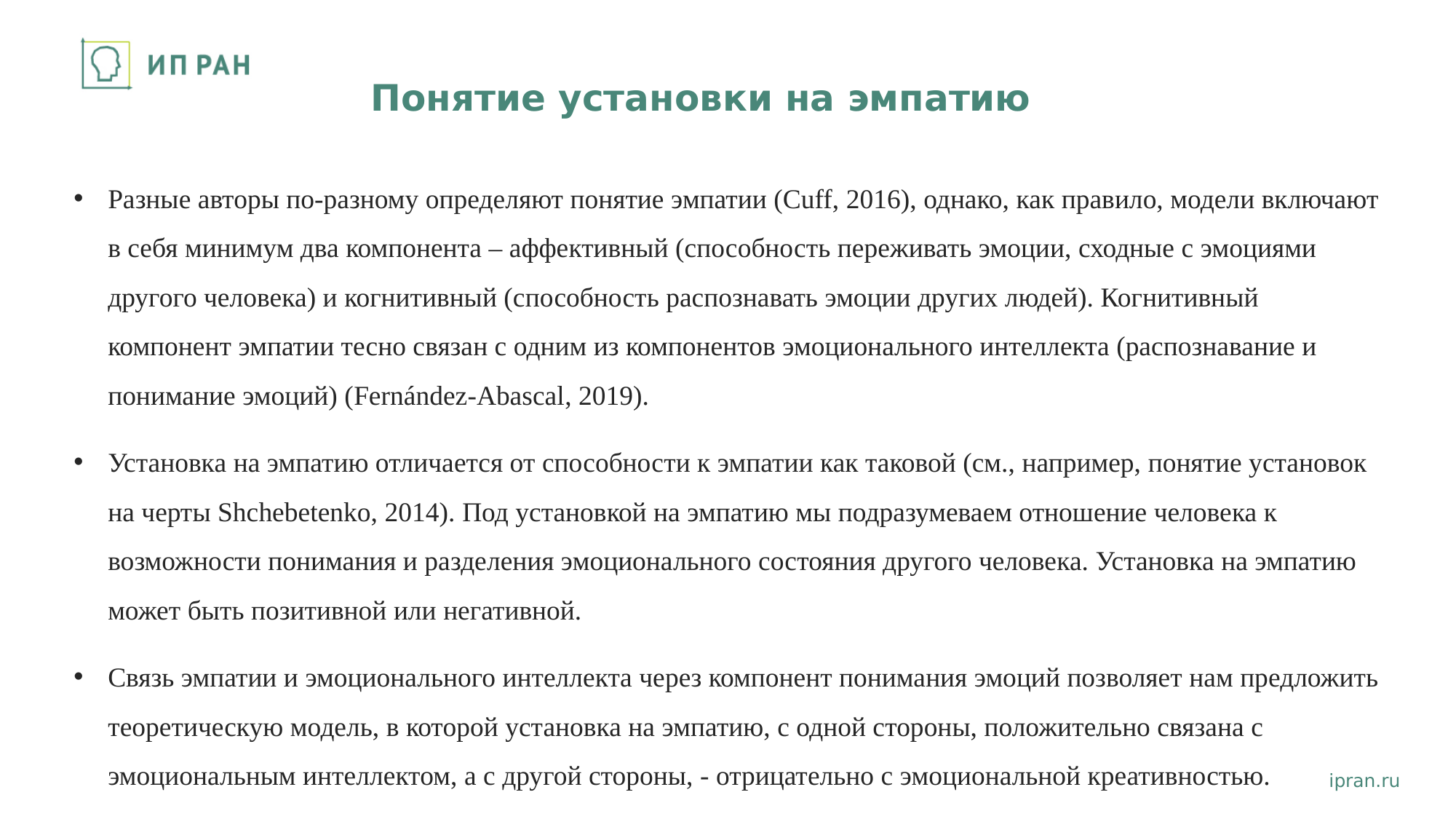

# Понятие установки на эмпатию
Разные авторы по-разному определяют понятие эмпатии (Cuff, 2016), однако, как правило, модели включают в себя минимум два компонента – аффективный (способность переживать эмоции, сходные с эмоциями другого человека) и когнитивный (способность распознавать эмоции других людей). Когнитивный компонент эмпатии тесно связан с одним из компонентов эмоционального интеллекта (распознавание и понимание эмоций) (Fernández-Abascal, 2019).
Установка на эмпатию отличается от способности к эмпатии как таковой (см., например, понятие установок на черты Shchebetenko, 2014). Под установкой на эмпатию мы подразумеваем отношение человека к возможности понимания и разделения эмоционального состояния другого человека. Установка на эмпатию может быть позитивной или негативной.
Связь эмпатии и эмоционального интеллекта через компонент понимания эмоций позволяет нам предложить теоретическую модель, в которой установка на эмпатию, с одной стороны, положительно связана с эмоциональным интеллектом, а с другой стороны, - отрицательно с эмоциональной креативностью.